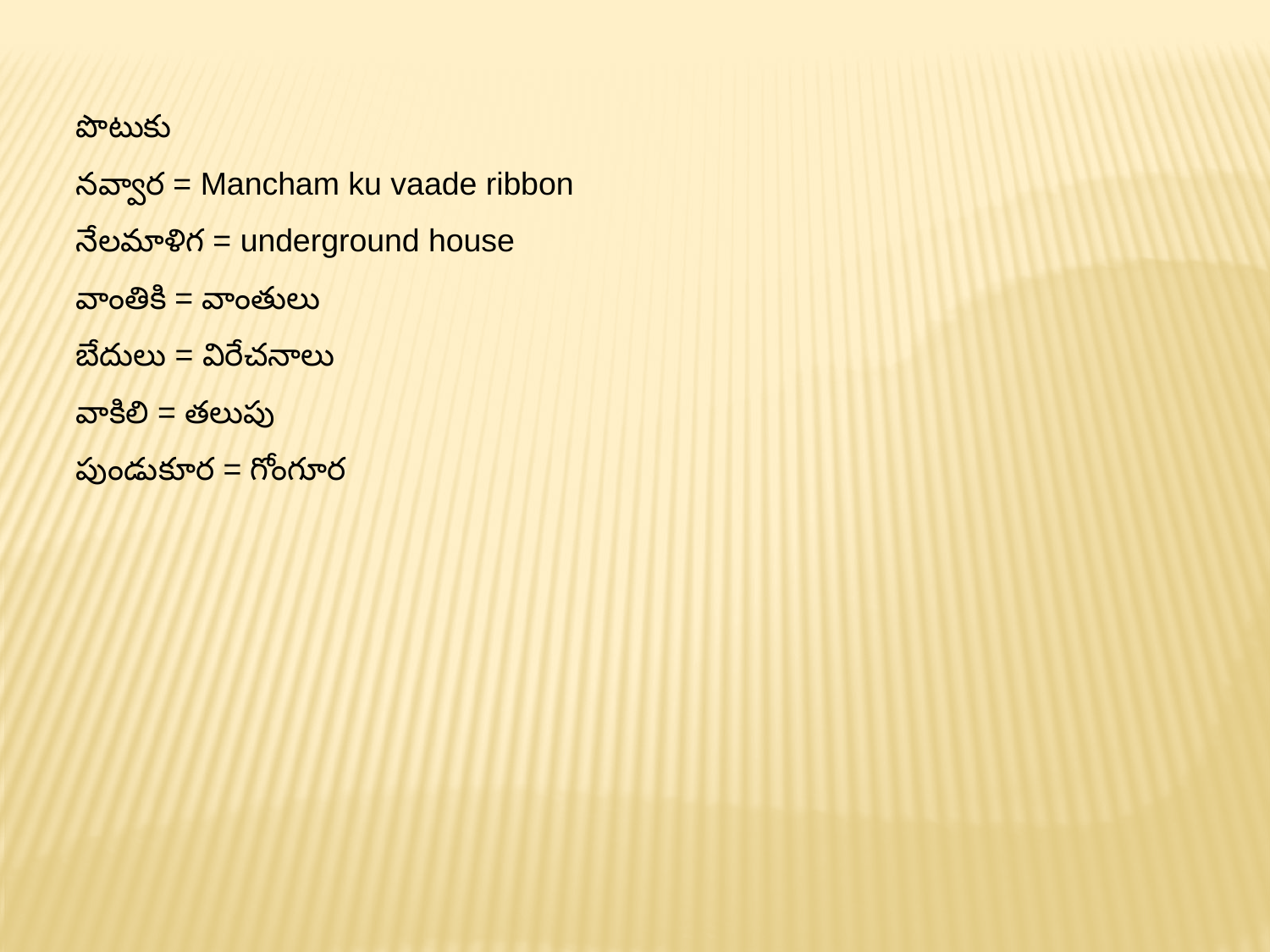

పొటుకు
నవ్వార = Mancham ku vaade ribbon
నేలమాళిగ = underground house
వాంతికి = వాంతులు
బేదులు = విరేచనాలు
వాకిలి = తలుపు
పుండుకూర = గోంగూర